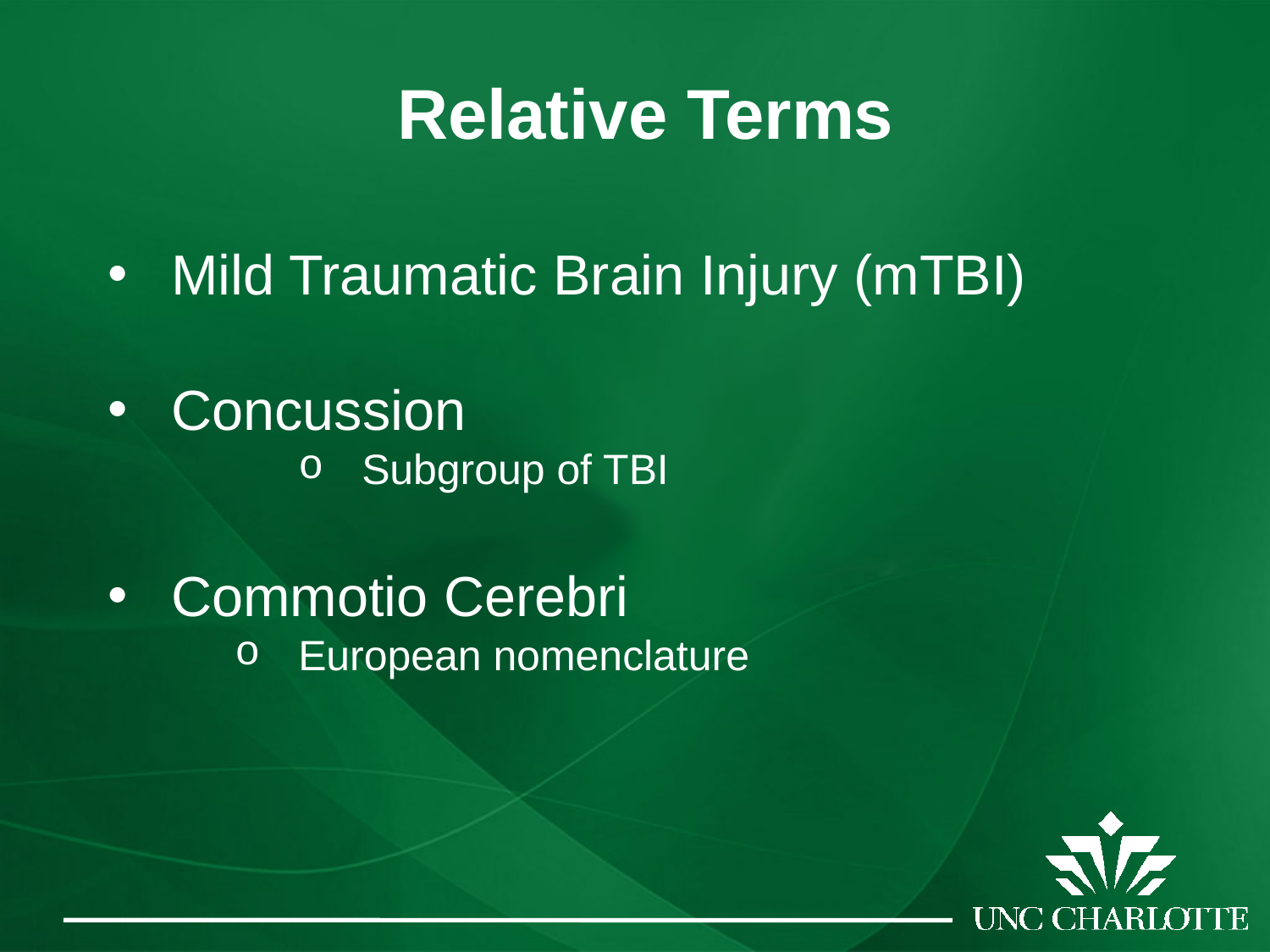

# Relative Terms
Mild Traumatic Brain Injury (mTBI)

Concussion
Subgroup of TBI

Commotio Cerebri
European nomenclature